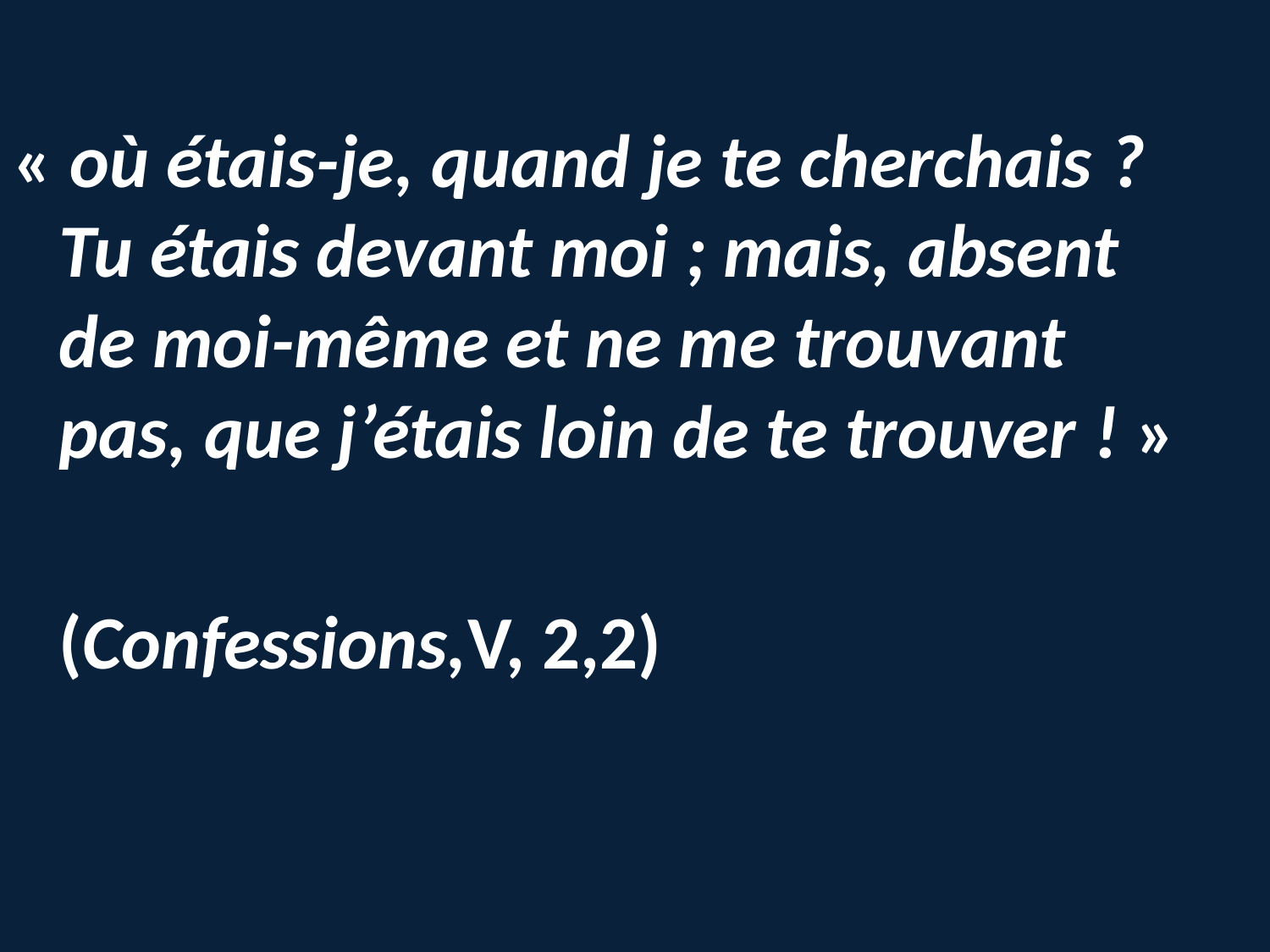

« où étais-je, quand je te cherchais ? Tu étais devant moi ; mais, absent de moi-même et ne me trouvant pas, que j’étais loin de te trouver ! »

									(Confessions,V, 2,2)